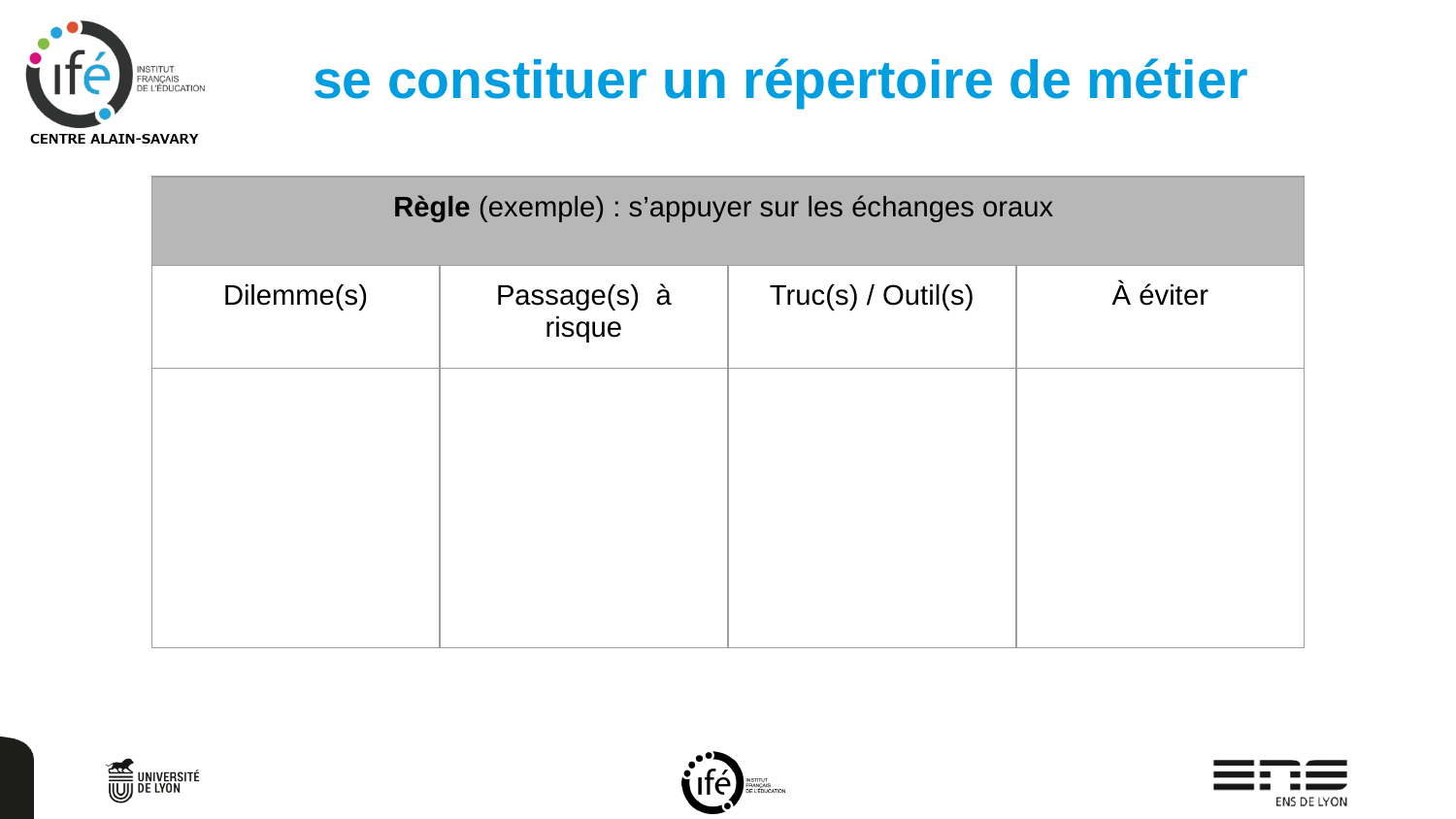

# se constituer un répertoire de métier
| Règle (exemple) : s’appuyer sur les échanges oraux |  |  |  |
| --- | --- | --- | --- |
| Dilemme(s) | Passage(s) à risque | Truc(s) / Outil(s) | À éviter |
|  |  |  |  |